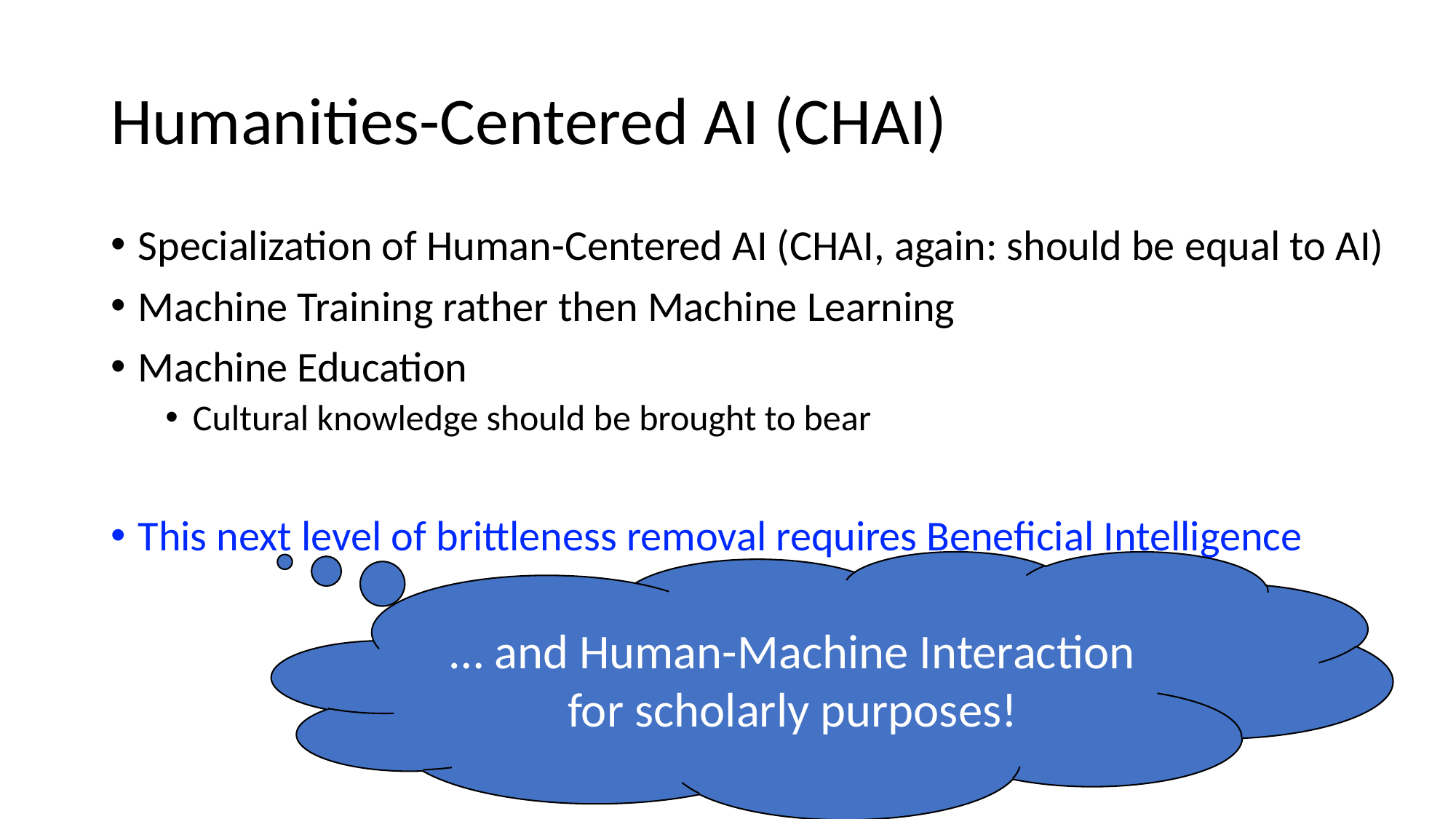

# Humanities-Centered AI (CHAI)
Specialization of Human-Centered AI (CHAI, again: should be equal to AI)
Machine Training rather then Machine Learning
Machine Education
Cultural knowledge should be brought to bear

This next level of brittleness removal requires Beneficial Intelligence
… and Human-Machine Interaction for scholarly purposes!